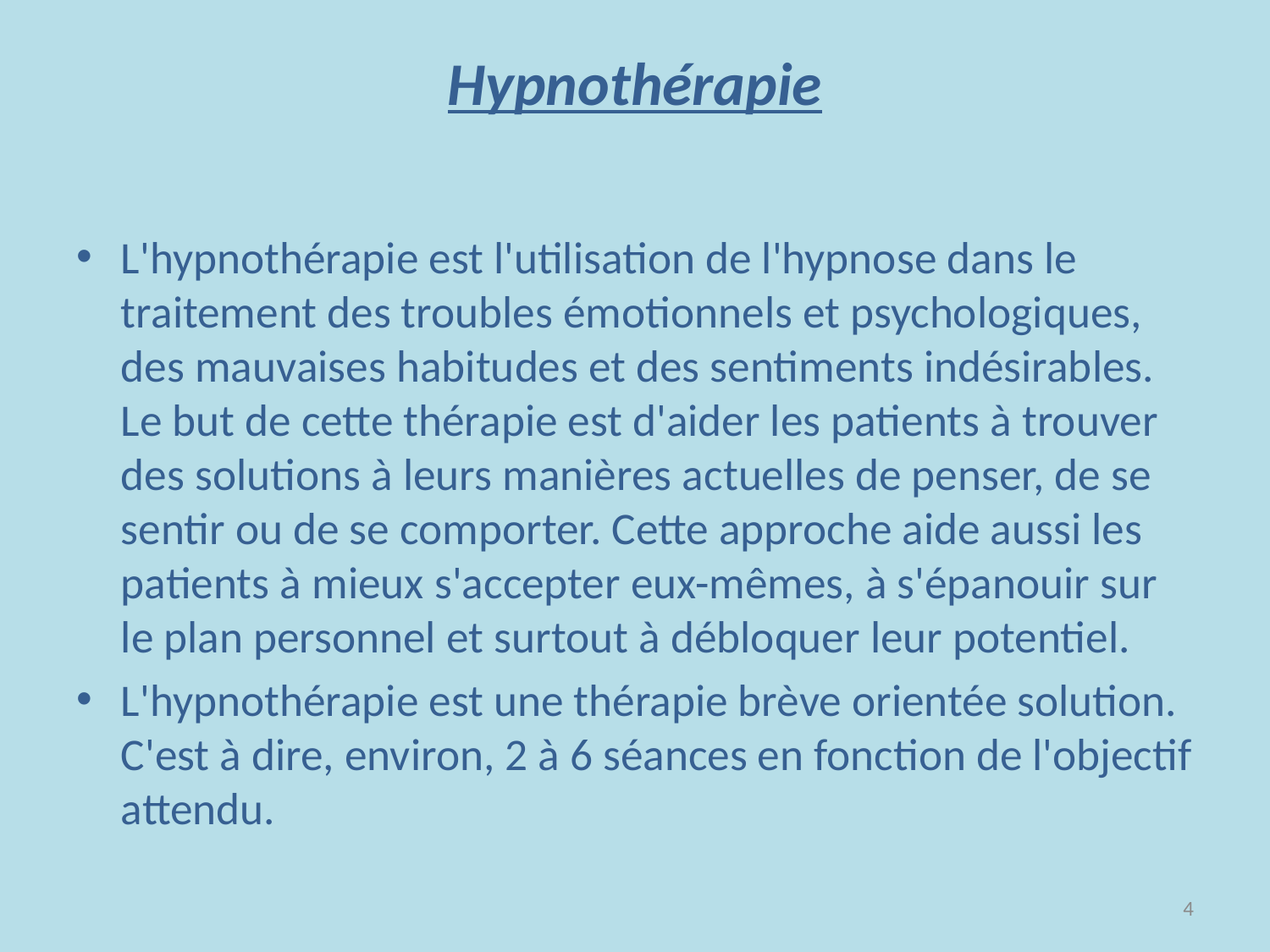

# Hypnothérapie
L'hypnothérapie est l'utilisation de l'hypnose dans le traitement des troubles émotionnels et psychologiques, des mauvaises habitudes et des sentiments indésirables. Le but de cette thérapie est d'aider les patients à trouver des solutions à leurs manières actuelles de penser, de se sentir ou de se comporter. Cette approche aide aussi les patients à mieux s'accepter eux-mêmes, à s'épanouir sur le plan personnel et surtout à débloquer leur potentiel.
L'hypnothérapie est une thérapie brève orientée solution. C'est à dire, environ, 2 à 6 séances en fonction de l'objectif attendu.

4